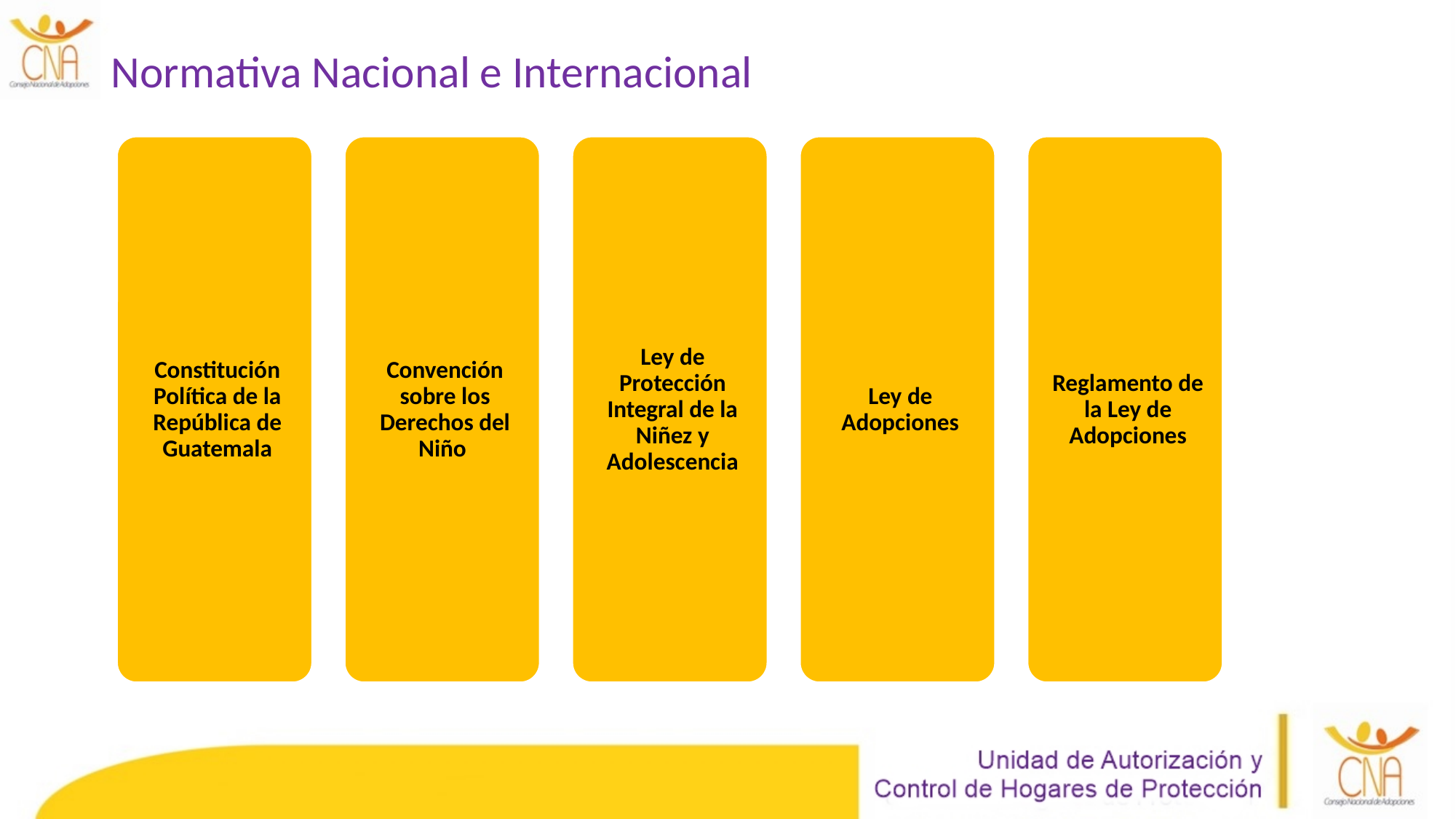

# Normativa Nacional e Internacional
Constitución Política de la República de Guatemala
Convención sobre los Derechos del Niño
Ley de Protección Integral de la Niñez y Adolescencia
Ley de Adopciones
Reglamento de la Ley de Adopciones